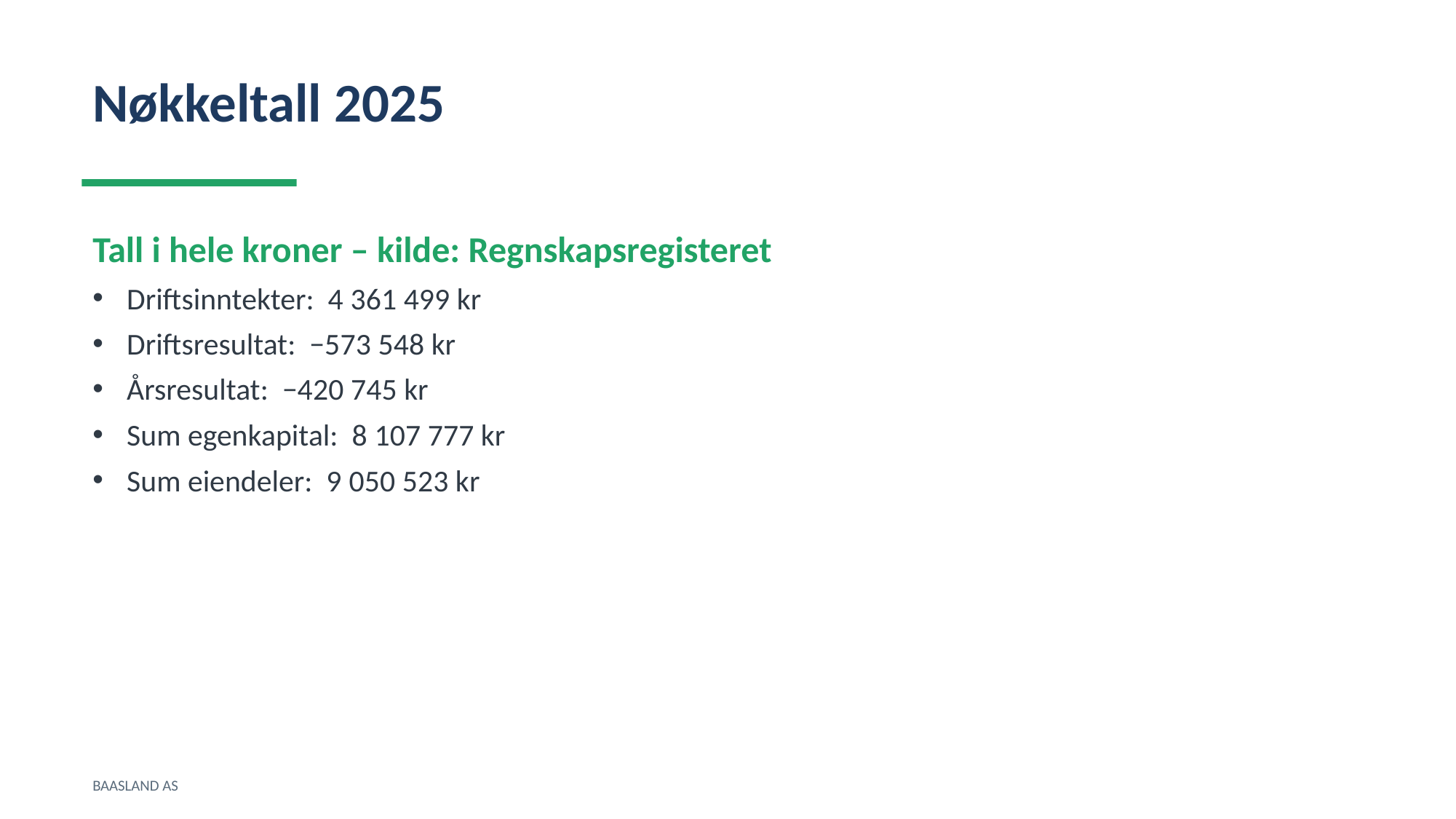

Nøkkeltall 2025

Tall i hele kroner – kilde: Regnskapsregisteret
Driftsinntekter:  4 361 499 kr
Driftsresultat:  −573 548 kr
Årsresultat:  −420 745 kr
Sum egenkapital:  8 107 777 kr
Sum eiendeler:  9 050 523 kr
BAASLAND AS